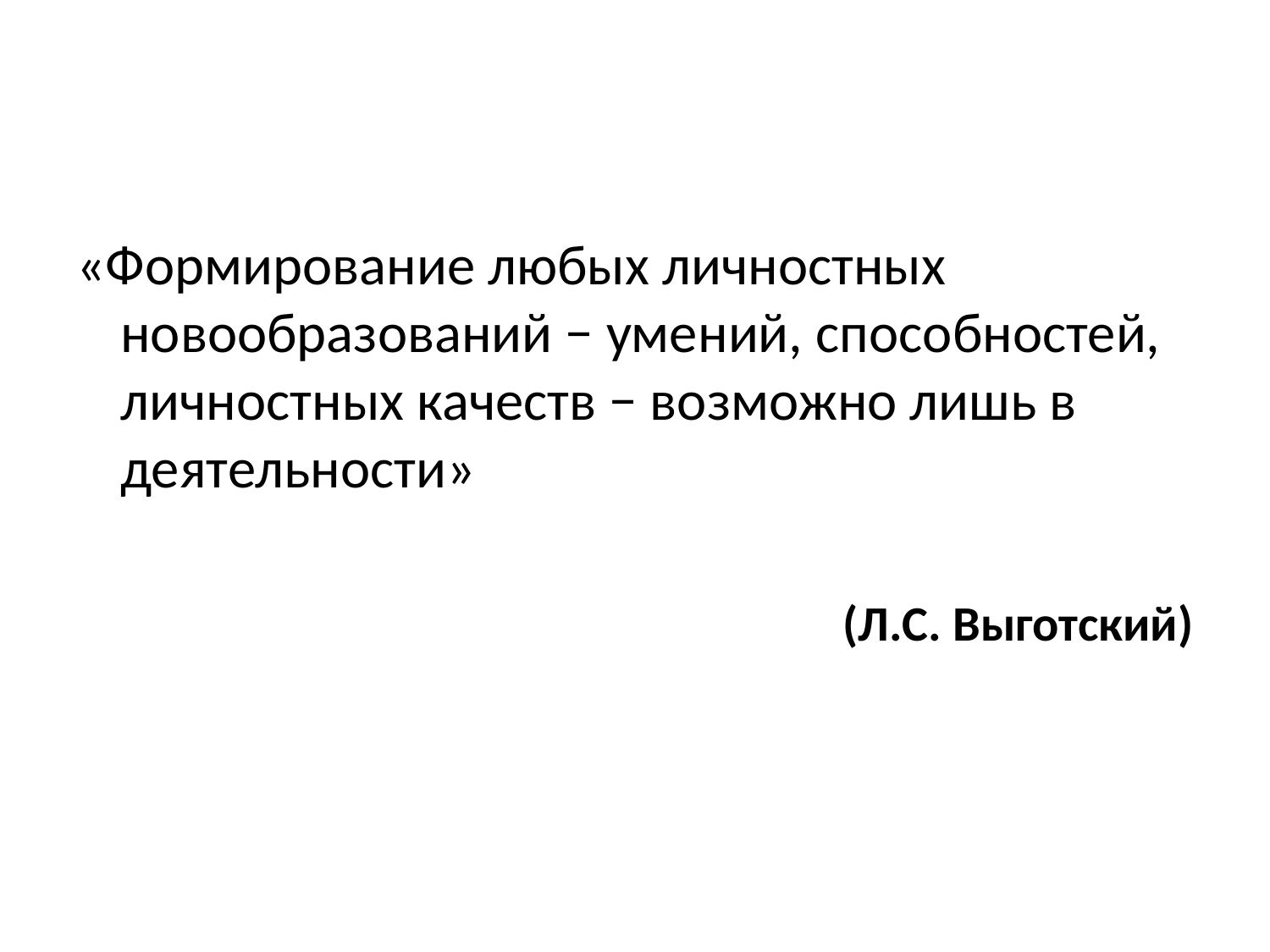

#
«Формирование любых личностных новообразований − умений, способностей, личностных качеств − возможно лишь в деятельности»

 (Л.С. Выготский)